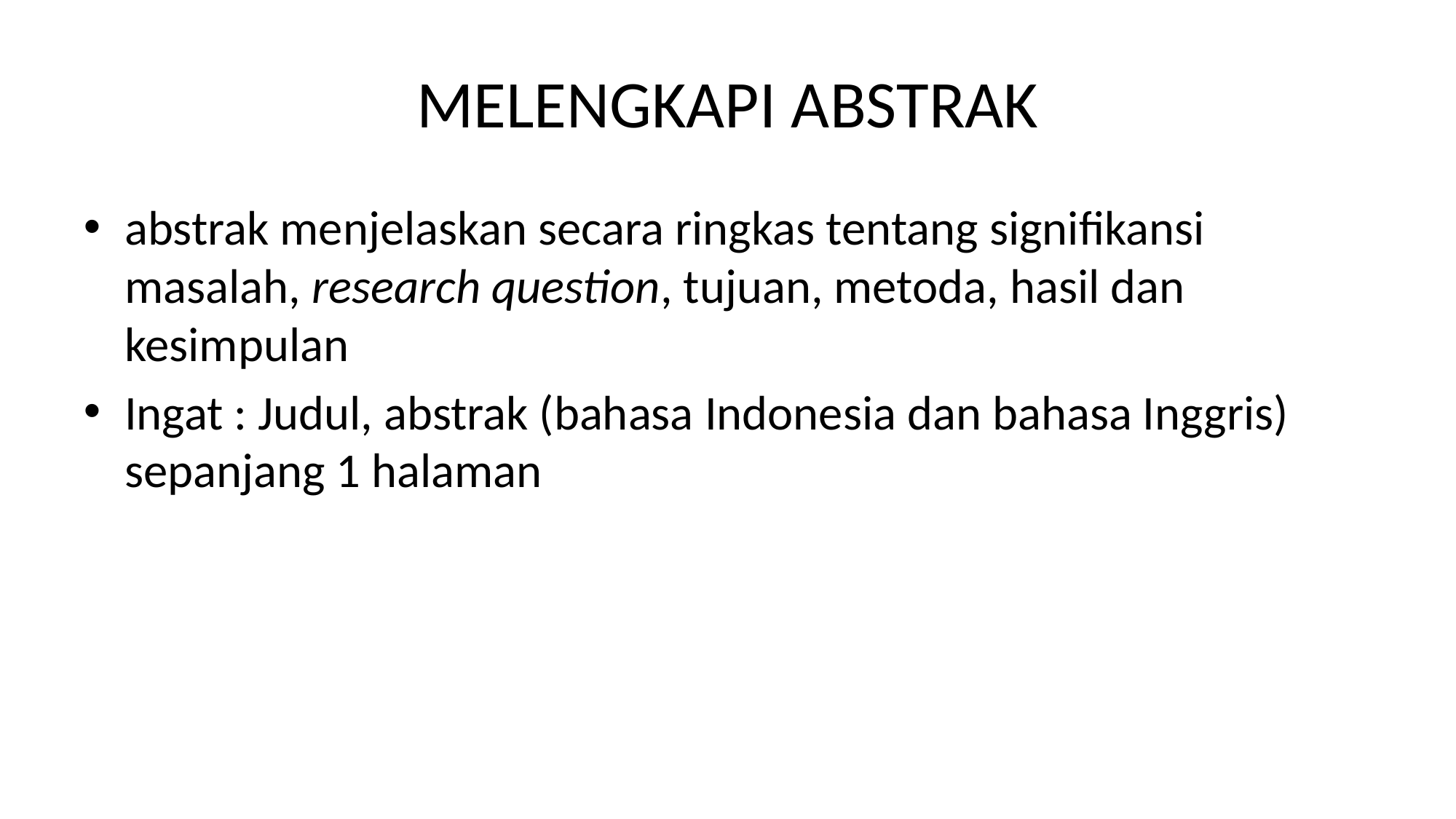

# MELENGKAPI ABSTRAK
abstrak menjelaskan secara ringkas tentang signifikansi masalah, research question, tujuan, metoda, hasil dan kesimpulan
Ingat : Judul, abstrak (bahasa Indonesia dan bahasa Inggris) sepanjang 1 halaman